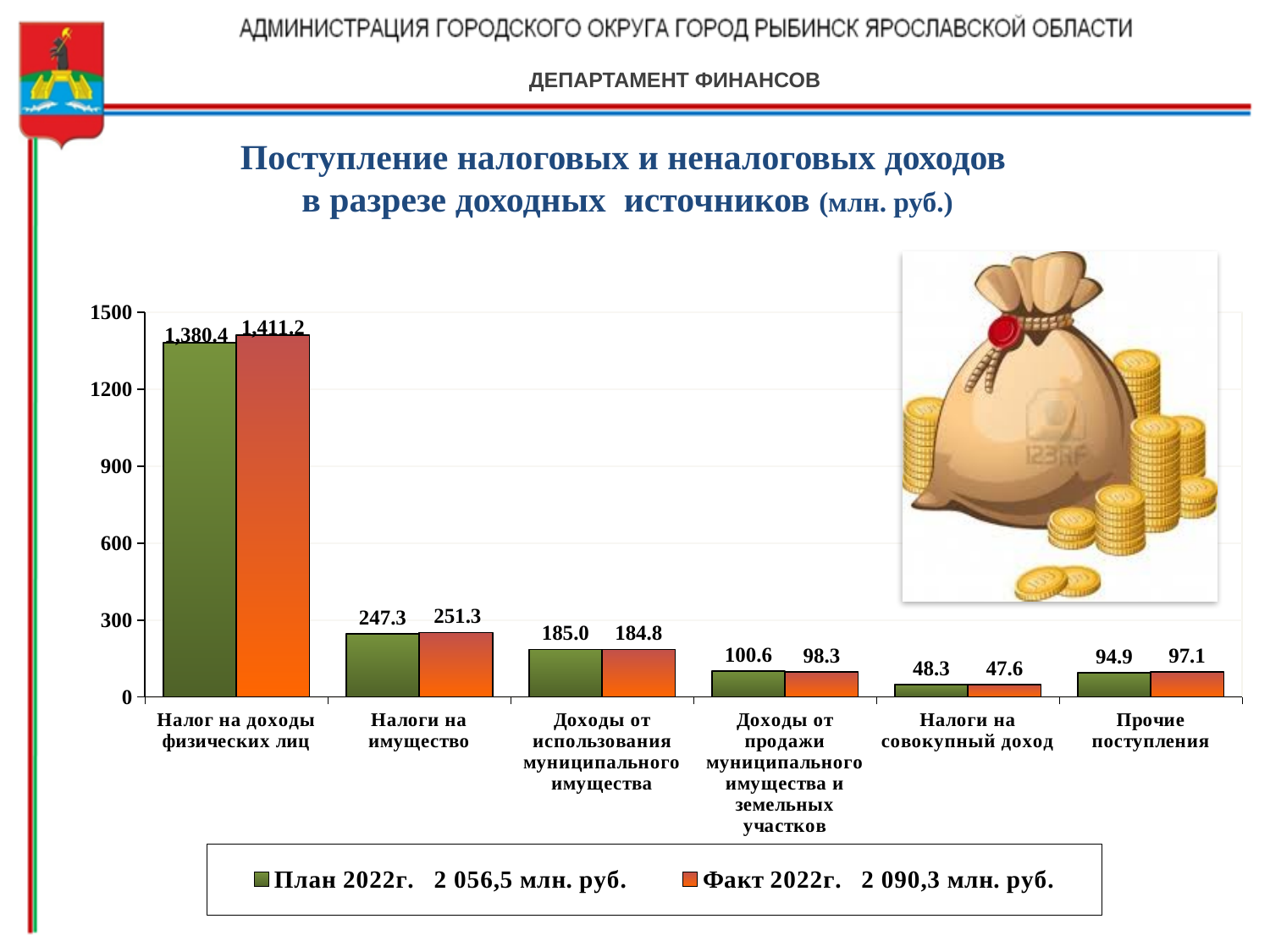

ДЕПАРТАМЕНТ ФИНАНСОВ
Поступление налоговых и неналоговых доходов
в разрезе доходных  источников (млн. руб.)

### Chart

| Category | План 2022г.   2 056,5 млн. руб. | Факт 2022г.   2 090,3 млн. руб. |
|---|---|---|
| Налог на доходы физических лиц | 1380.4 | 1411.2 |
| Налоги на имущество | 247.3 | 251.3 |
| Доходы от использования муниципального имущества | 185.0 | 184.8 |
| Доходы от продажи муниципального имущества и земельных участков | 100.6 | 98.3 |
| Налоги на совокупный доход | 48.3 | 47.6 |
| Прочие поступления | 94.9 | 97.1 |